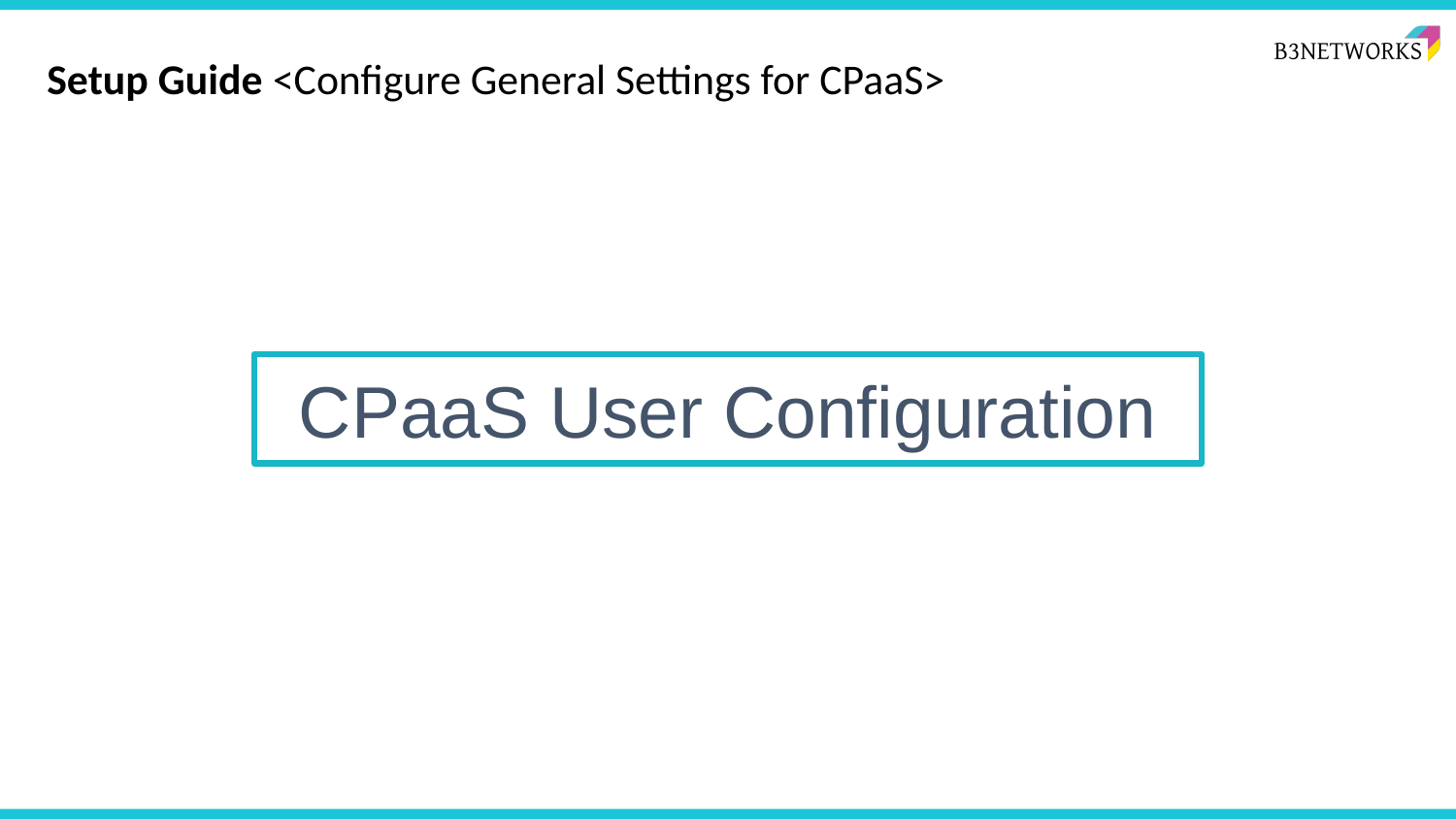

Setup Guide <Configure General Settings for CPaaS>
CPaaS User Configuration